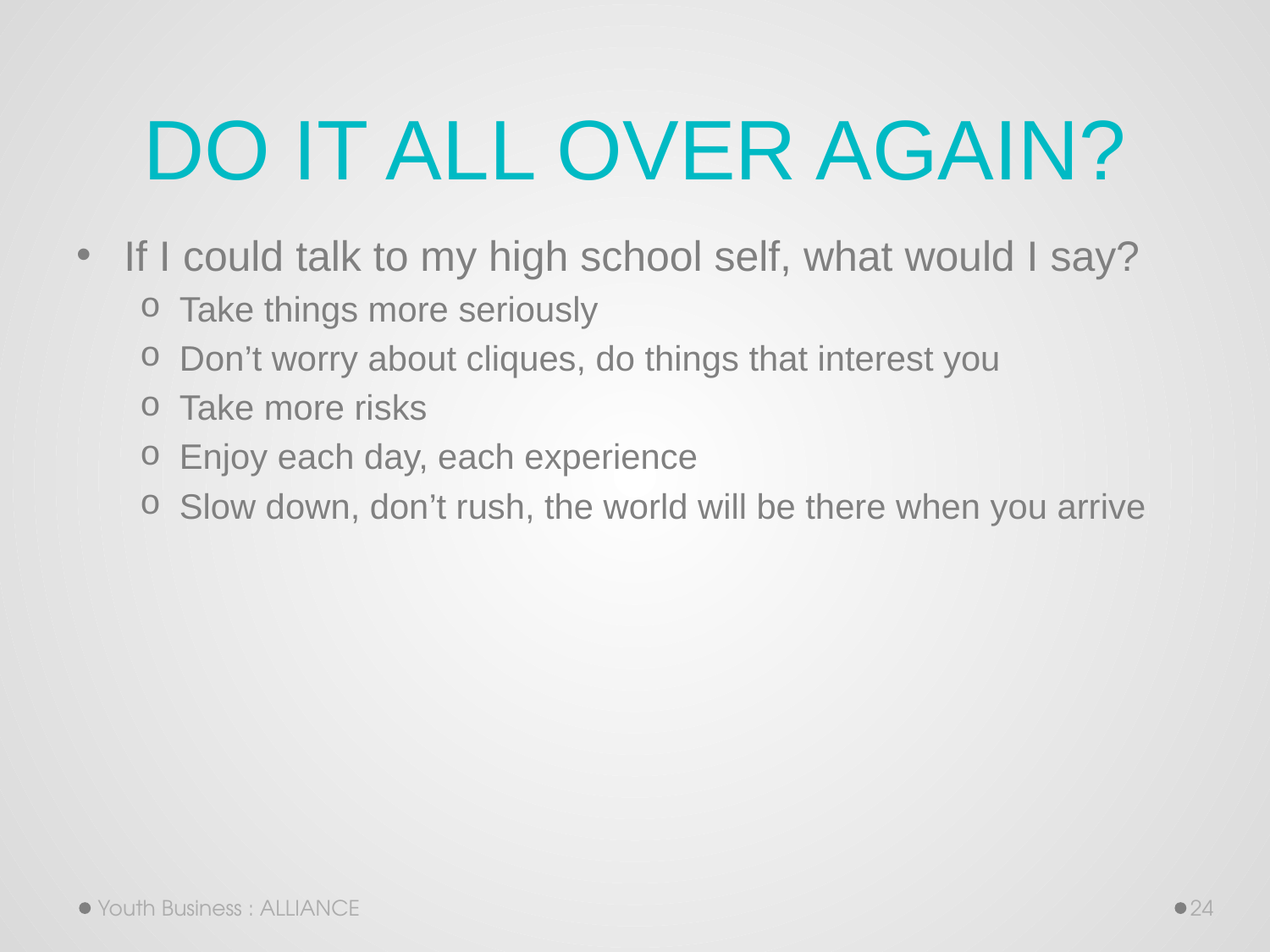

# Do it all over again?
If I could talk to my high school self, what would I say?
Take things more seriously
Don’t worry about cliques, do things that interest you
Take more risks
Enjoy each day, each experience
Slow down, don’t rush, the world will be there when you arrive

Youth Business : ALLIANCE
24